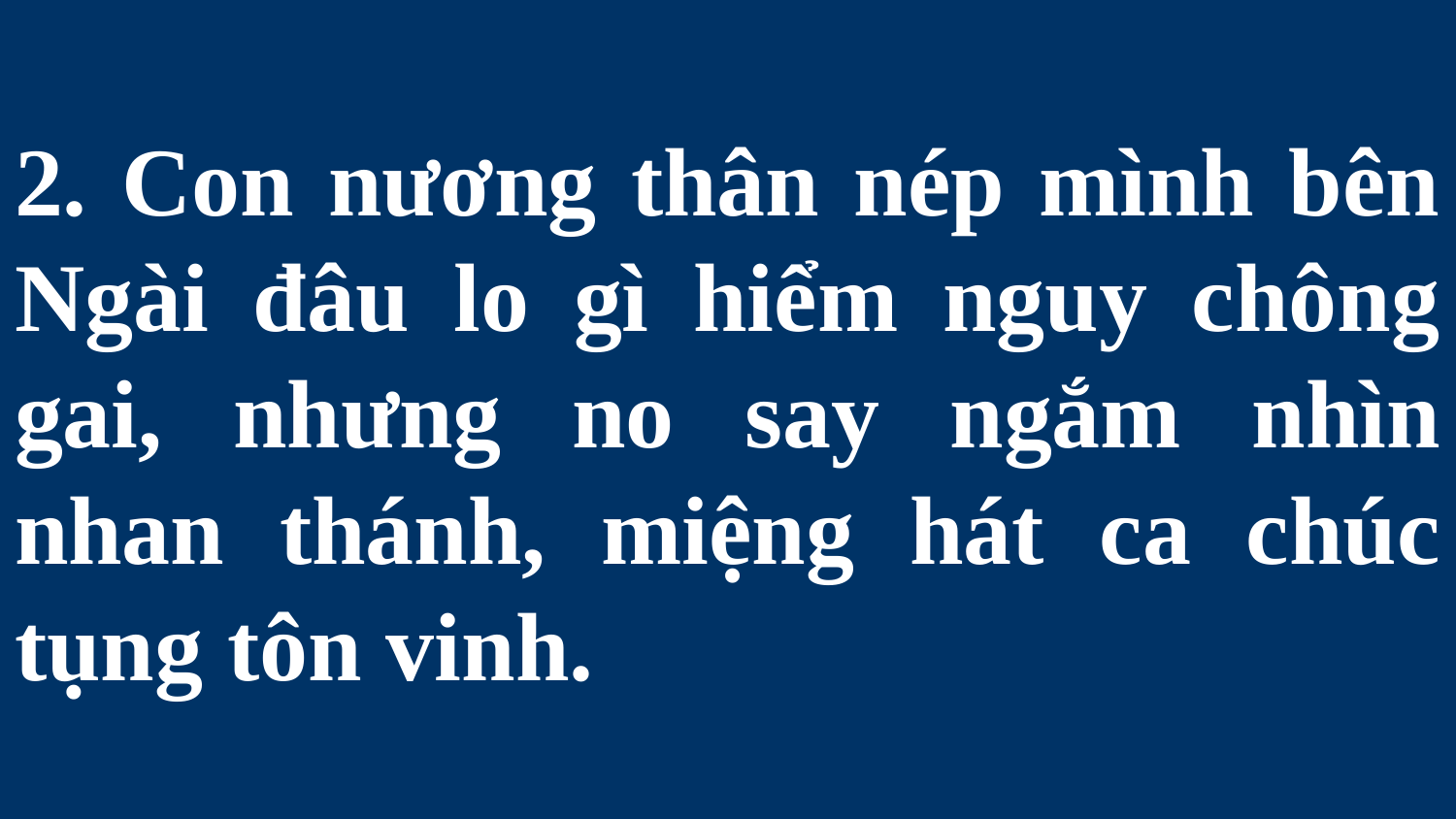

# 2. Con nương thân nép mình bên Ngài đâu lo gì hiểm nguy chông gai, nhưng no say ngắm nhìn nhan thánh, miệng hát ca chúc tụng tôn vinh.